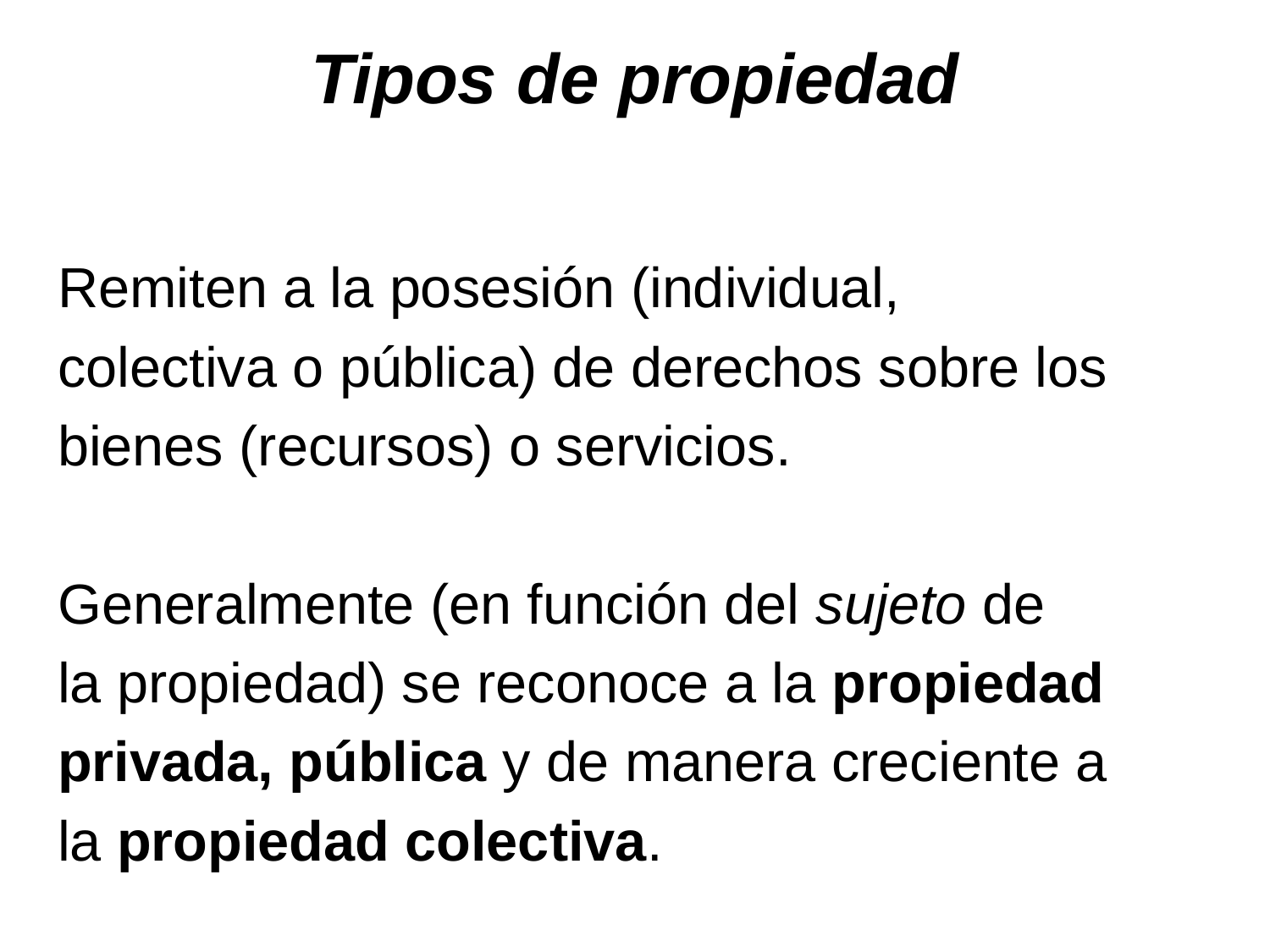

# Tipos de propiedad
Remiten a la posesión (individual,
colectiva o pública) de derechos sobre los
bienes (recursos) o servicios.

Generalmente (en función del sujeto de
la propiedad) se reconoce a la propiedad
privada, pública y de manera creciente a
la propiedad colectiva.